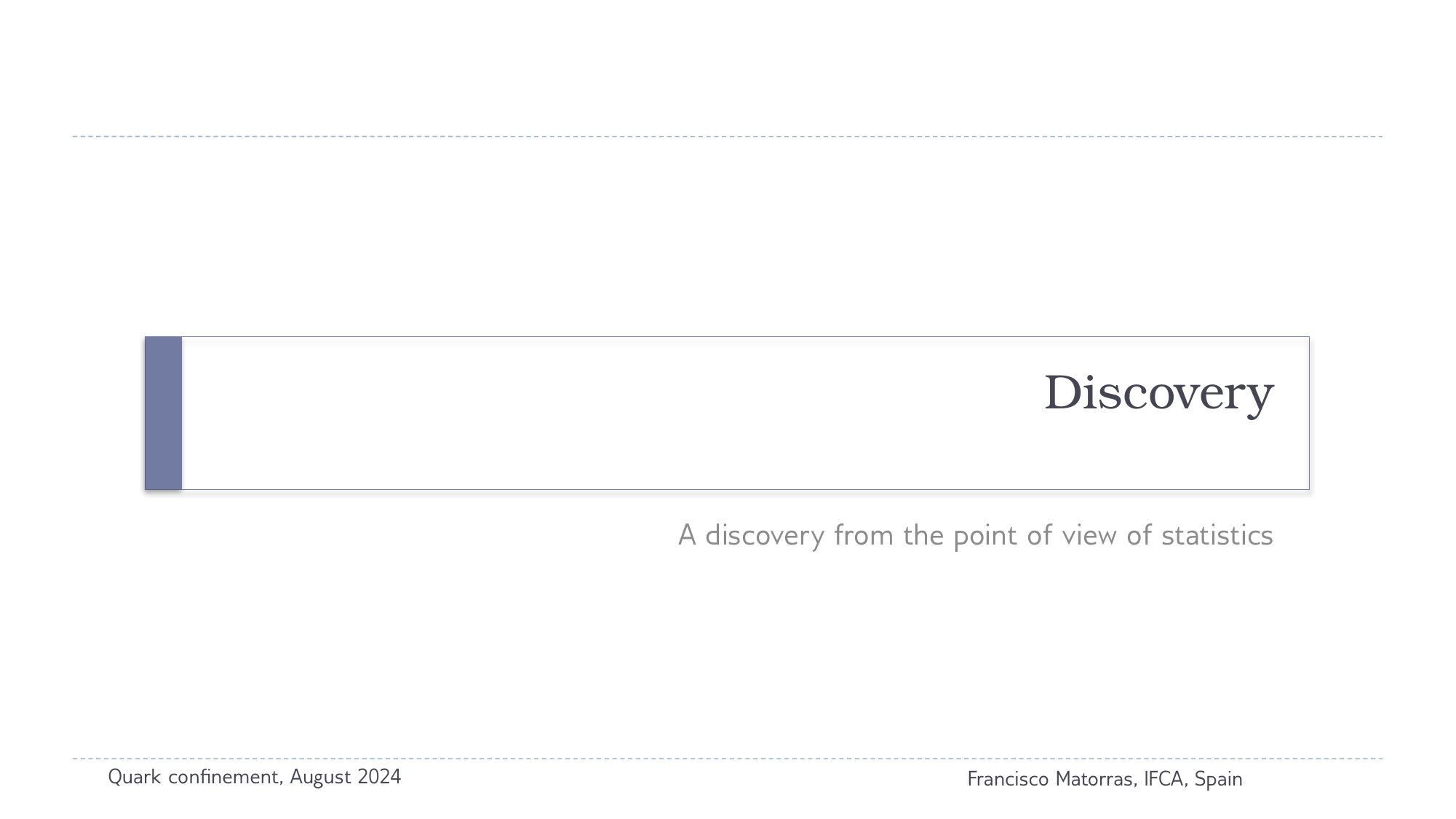

# Discovery
A discovery from the point of view of statistics
Quark confinement, August 2024
Francisco Matorras, IFCA, Spain